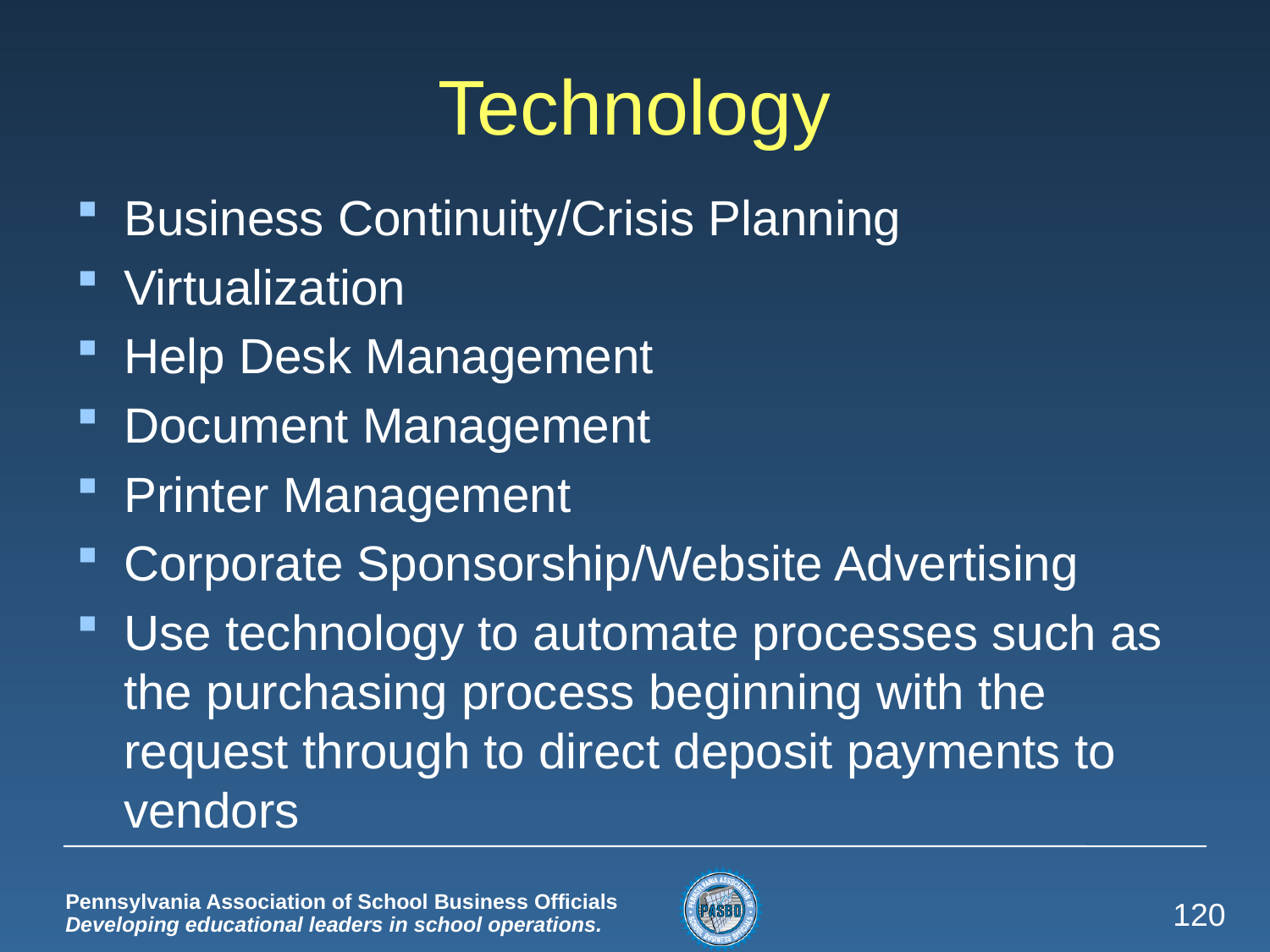

# Technology
Business Continuity/Crisis Planning
Virtualization
Help Desk Management
Document Management
Printer Management
Corporate Sponsorship/Website Advertising
Use technology to automate processes such as the purchasing process beginning with the request through to direct deposit payments to vendors